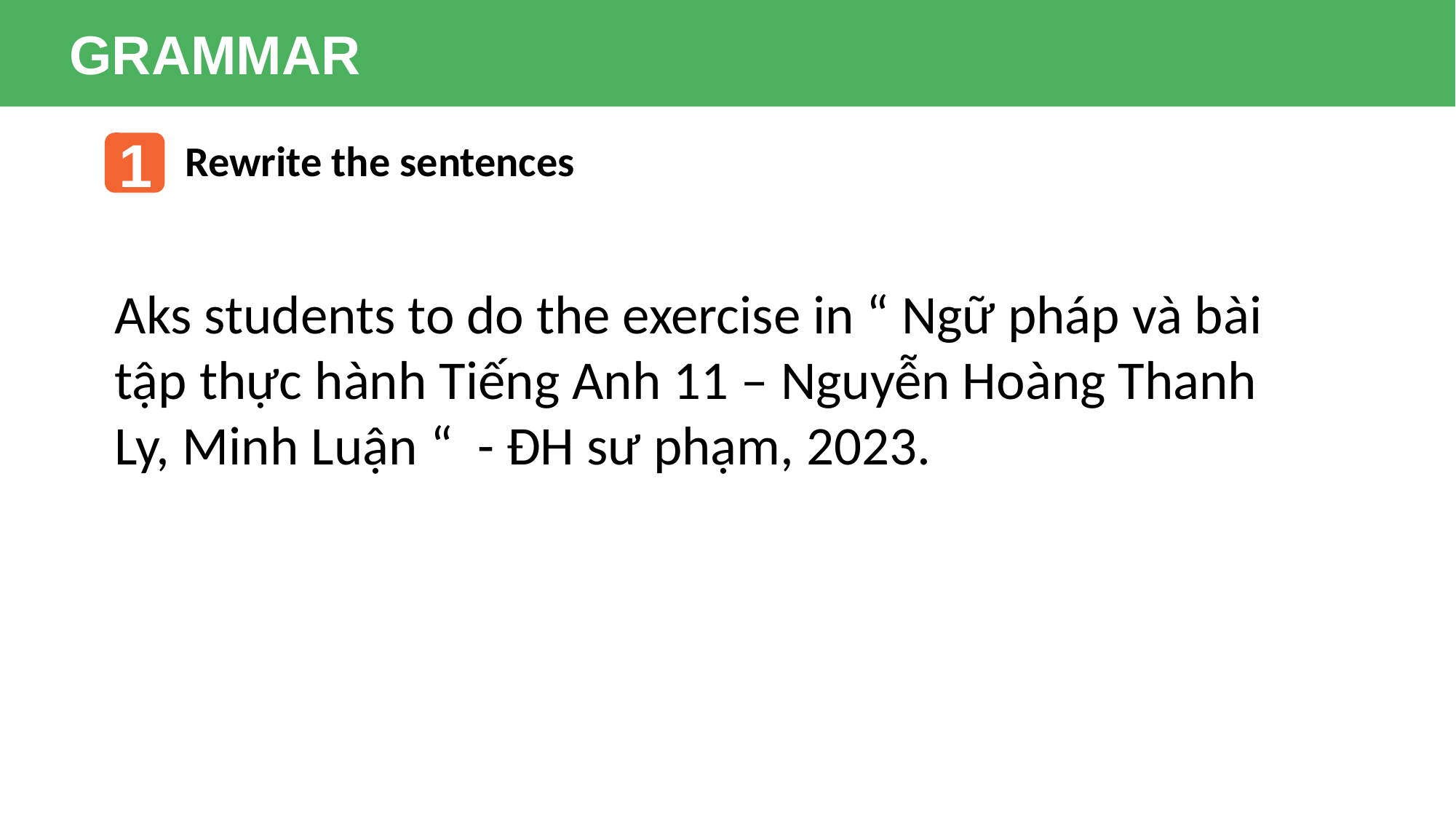

GRAMMAR
1
Rewrite the sentences

Aks students to do the exercise in “ Ngữ pháp và bài tập thực hành Tiếng Anh 11 – Nguyễn Hoàng Thanh Ly, Minh Luận “  - ĐH sư phạm, 2023.